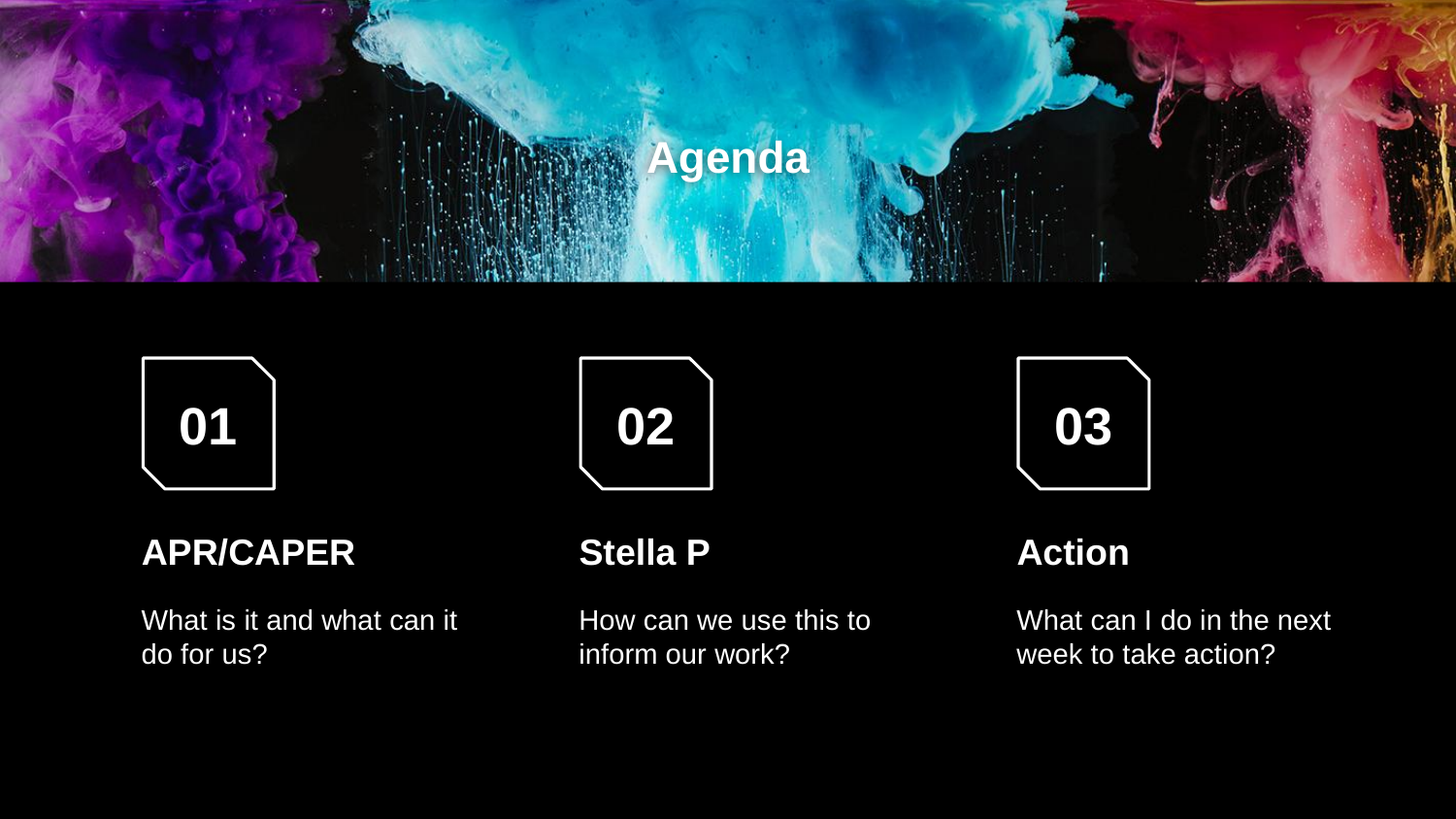

# Agenda
01
02
03
APR/CAPER
Stella P
Action
What is it and what can it do for us?
How can we use this to inform our work?
What can I do in the next week to take action?